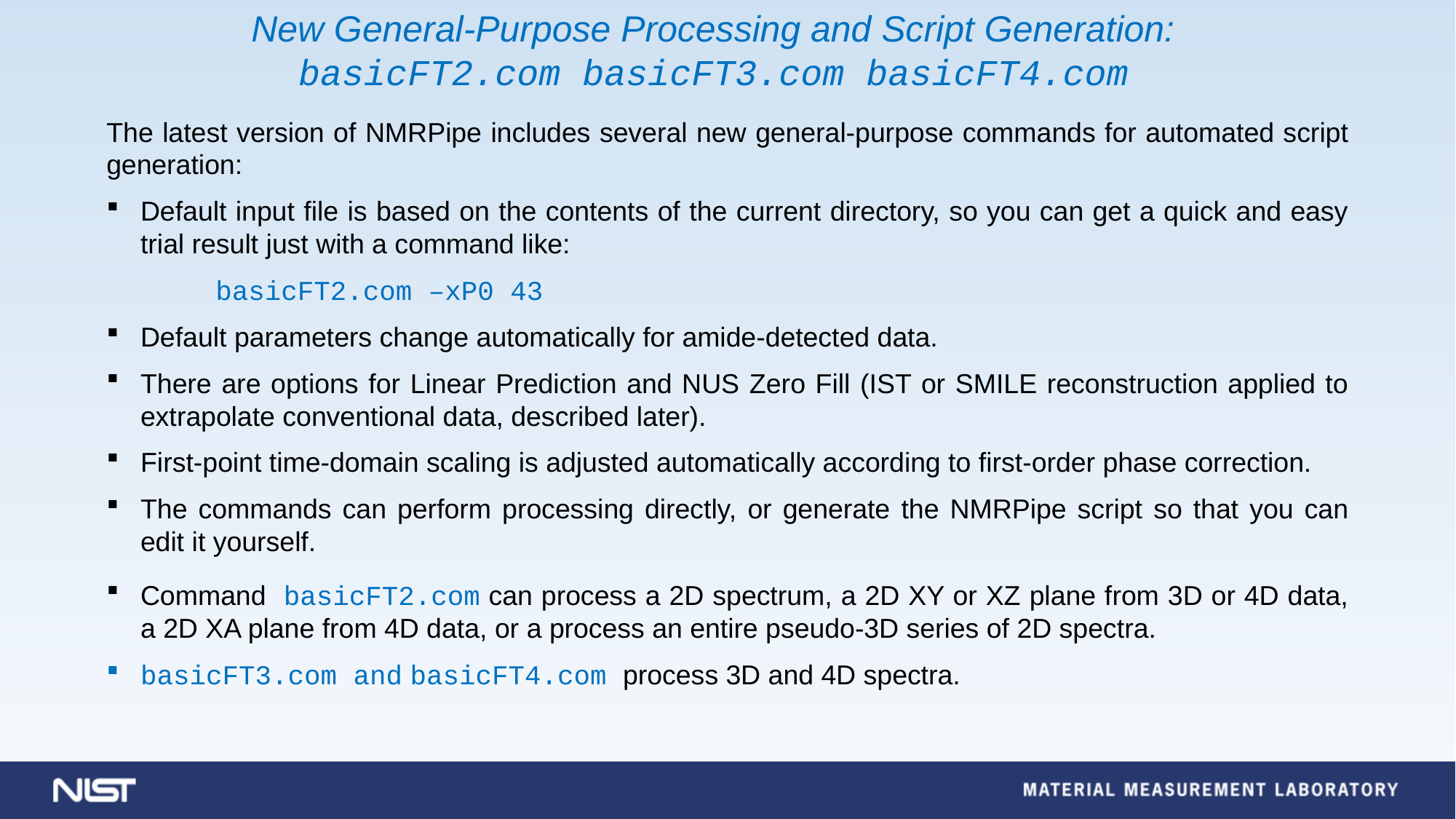

New General-Purpose Processing and Script Generation: basicFT2.com basicFT3.com basicFT4.com
The latest version of NMRPipe includes several new general-purpose commands for automated script generation:
Default input file is based on the contents of the current directory, so you can get a quick and easy trial result just with a command like:
	basicFT2.com –xP0 43
Default parameters change automatically for amide-detected data.
There are options for Linear Prediction and NUS Zero Fill (IST or SMILE reconstruction applied to extrapolate conventional data, described later).
First-point time-domain scaling is adjusted automatically according to first-order phase correction.
The commands can perform processing directly, or generate the NMRPipe script so that you can edit it yourself.

Command basicFT2.com can process a 2D spectrum, a 2D XY or XZ plane from 3D or 4D data, a 2D XA plane from 4D data, or a process an entire pseudo-3D series of 2D spectra.

basicFT3.com and basicFT4.com process 3D and 4D spectra.